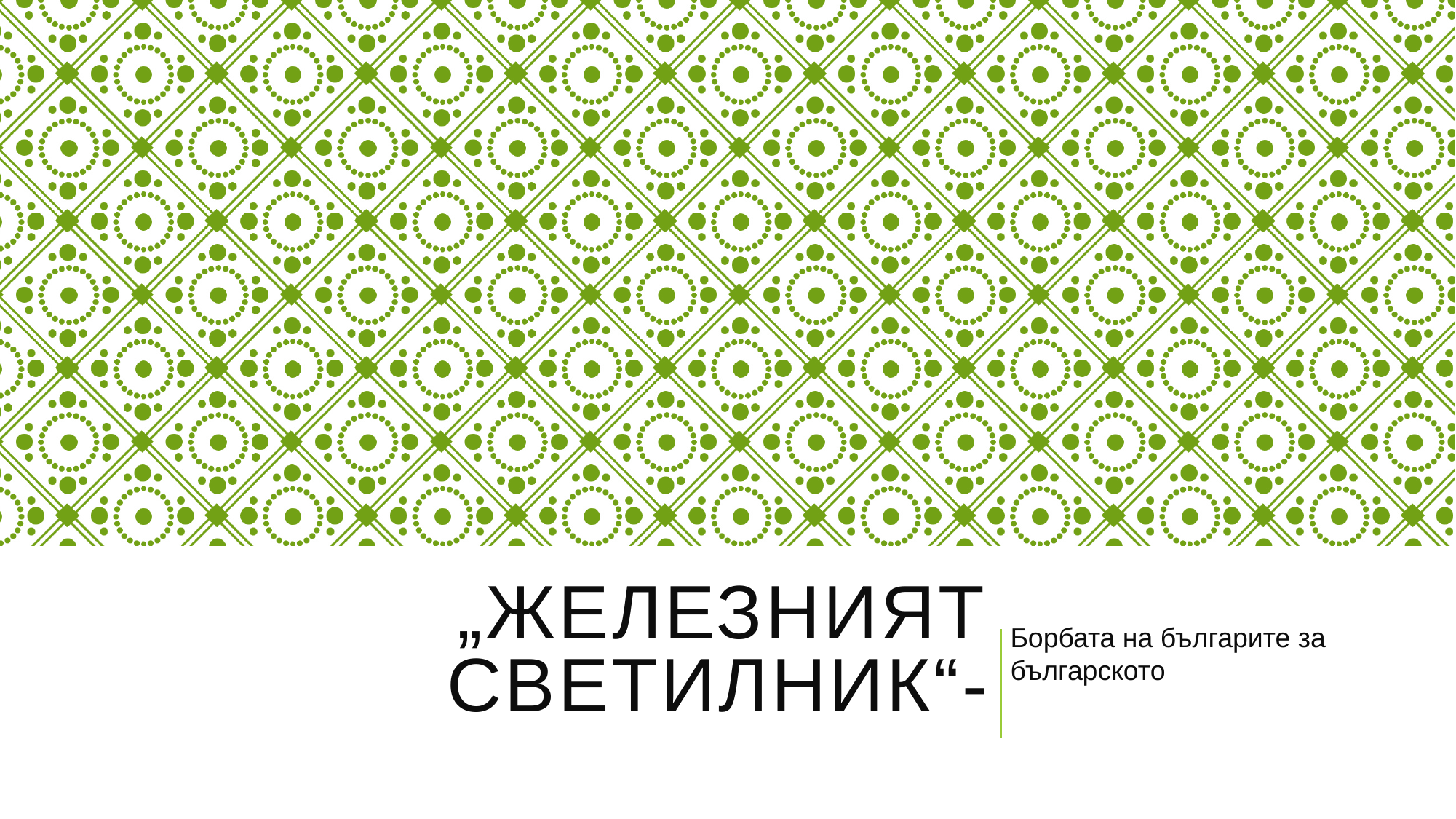

# „Железният светилник“-
Борбата на българите за българското